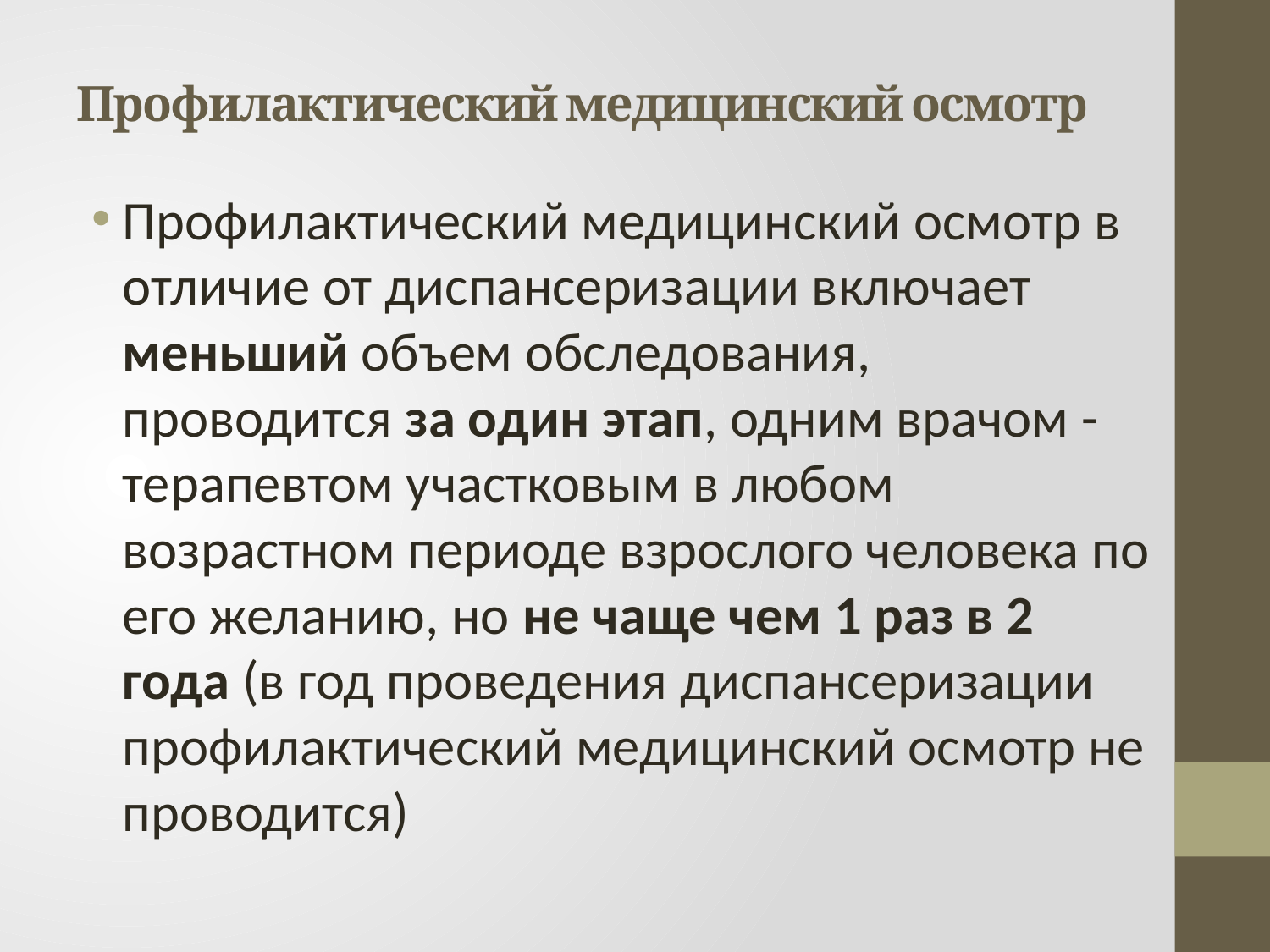

# Профилактический медицинский осмотр
Профилактический медицинский осмотр в отличие от диспансеризации включает меньший объем обследования, проводится за один этап, одним врачом - терапевтом участковым в любом возрастном периоде взрослого человека по его желанию, но не чаще чем 1 раз в 2 года (в год проведения диспансеризации профилактический медицинский осмотр не проводится)